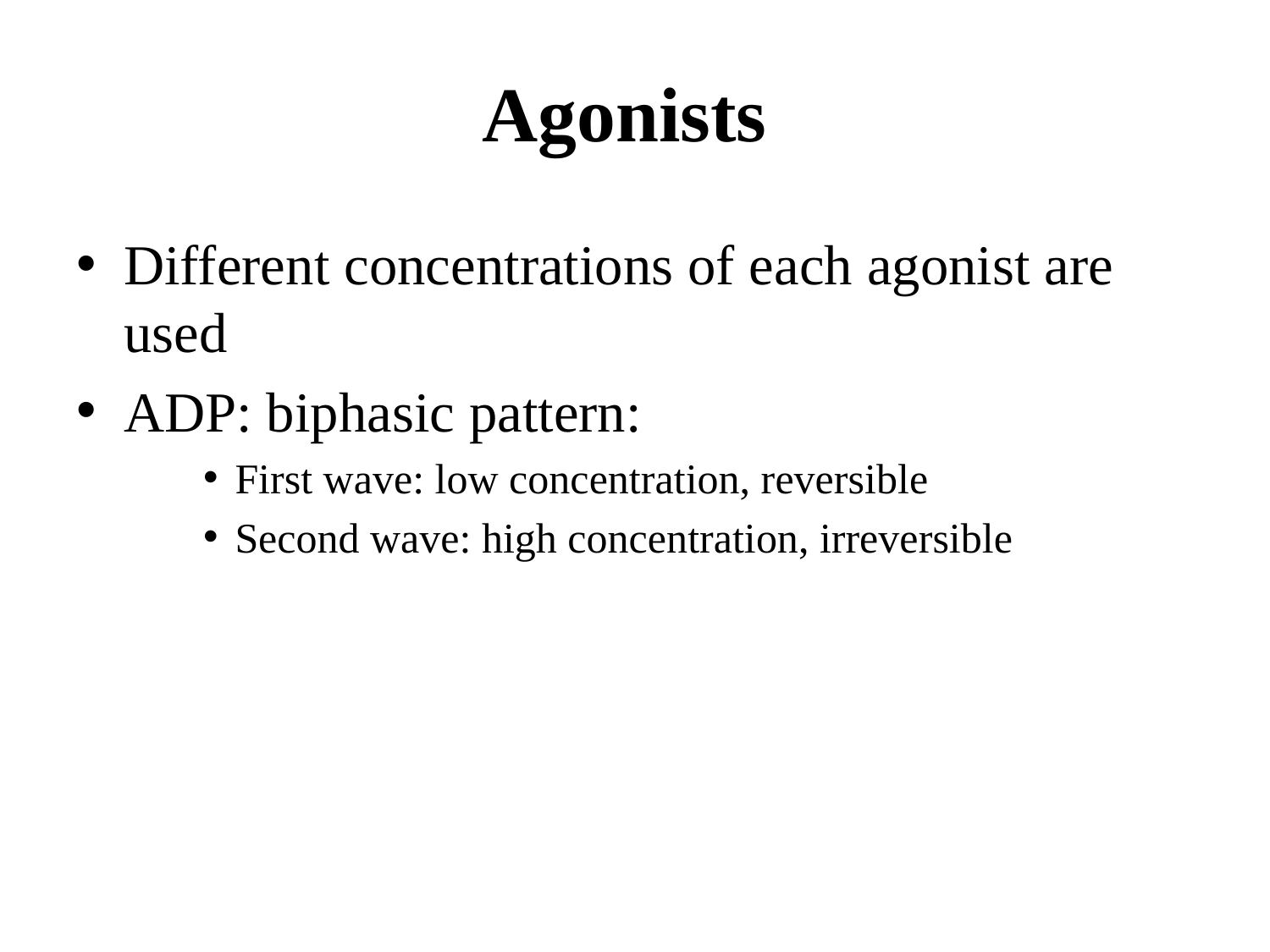

# Agonists
Different concentrations of each agonist are used
ADP: biphasic pattern:
First wave: low concentration, reversible
Second wave: high concentration, irreversible